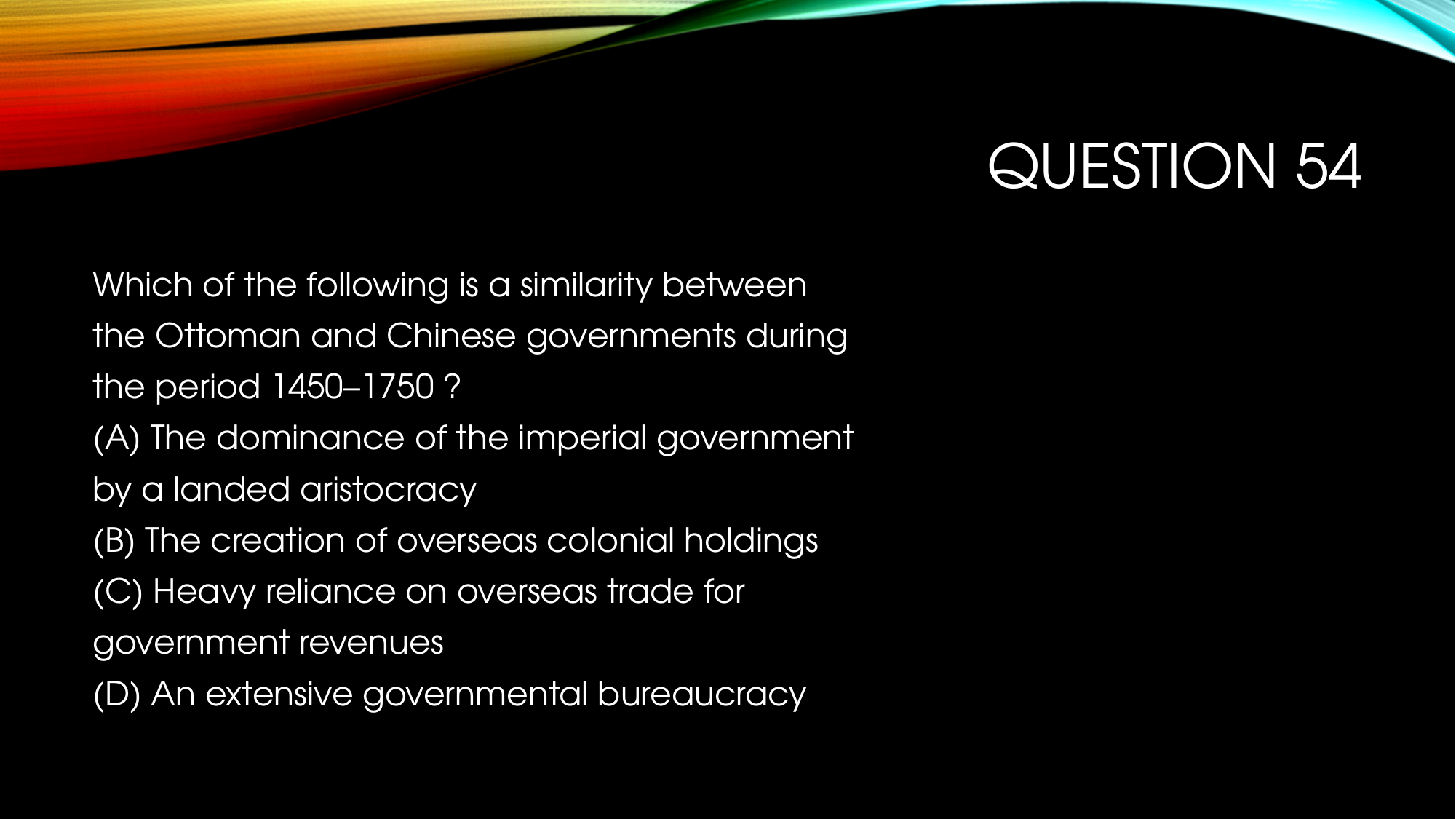

# Question 54
Which of the following is a similarity between
the Ottoman and Chinese governments during
the period 1450–1750 ?
(A) The dominance of the imperial government
by a landed aristocracy
(B) The creation of overseas colonial holdings
(C) Heavy reliance on overseas trade for
government revenues
(D) An extensive governmental bureaucracy